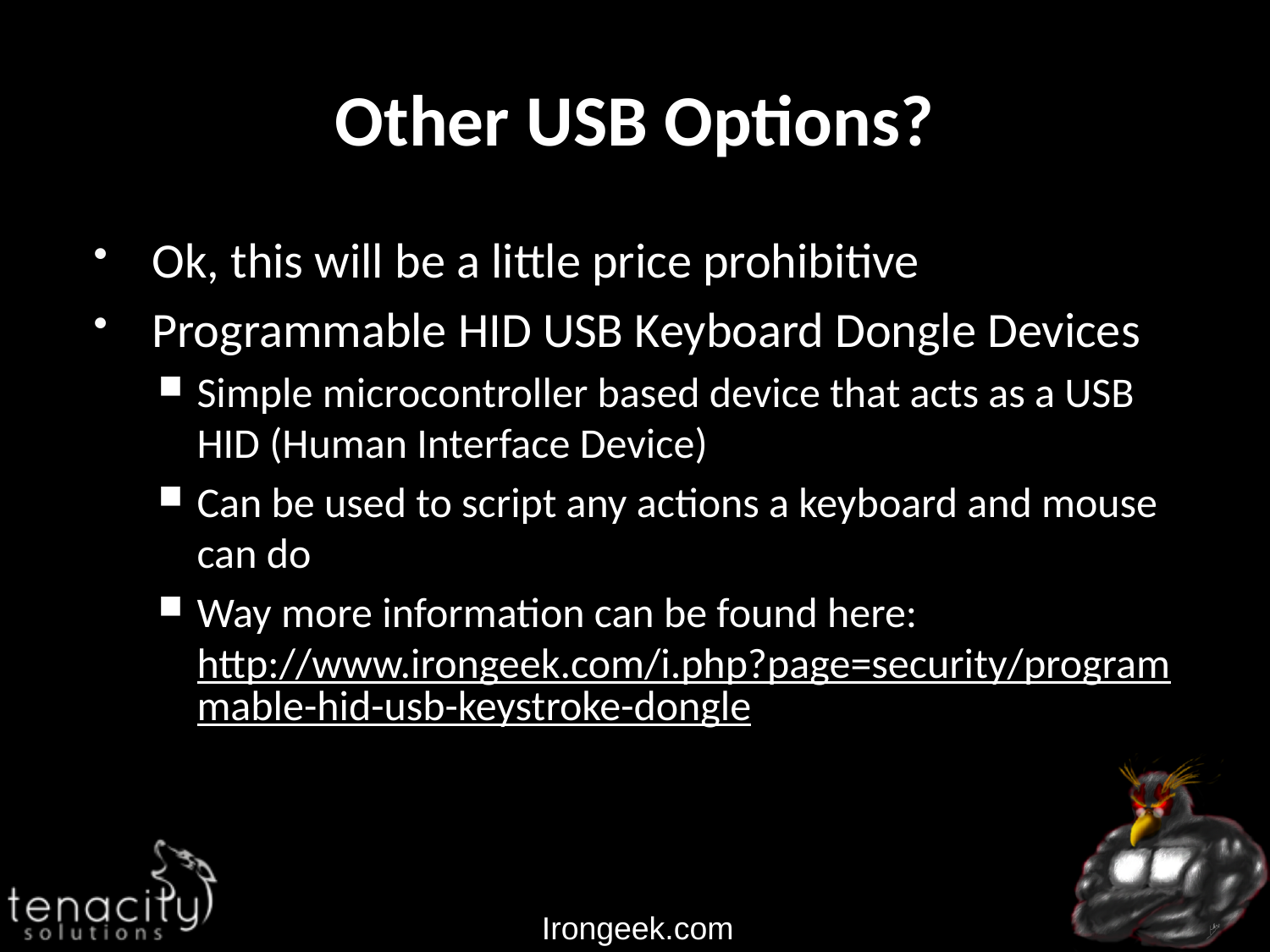

# Other USB Options?
Ok, this will be a little price prohibitive
Programmable HID USB Keyboard Dongle Devices
Simple microcontroller based device that acts as a USB HID (Human Interface Device)
Can be used to script any actions a keyboard and mouse can do
Way more information can be found here:
http://www.irongeek.com/i.php?page=security/programmable-hid-usb-keystroke-dongle